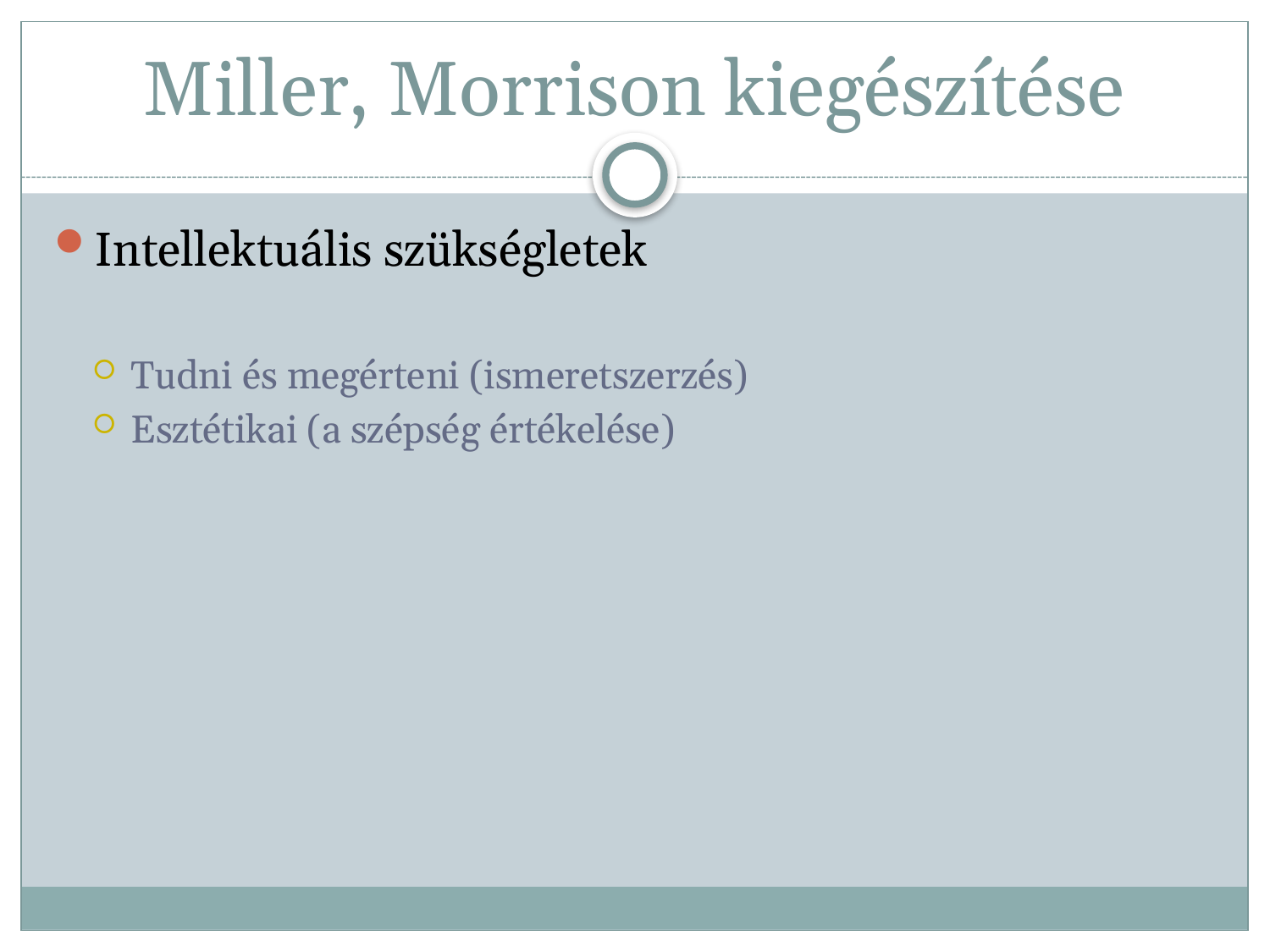

# Miller, Morrison kiegészítése
Intellektuális szükségletek

Tudni és megérteni (ismeretszerzés)
Esztétikai (a szépség értékelése)